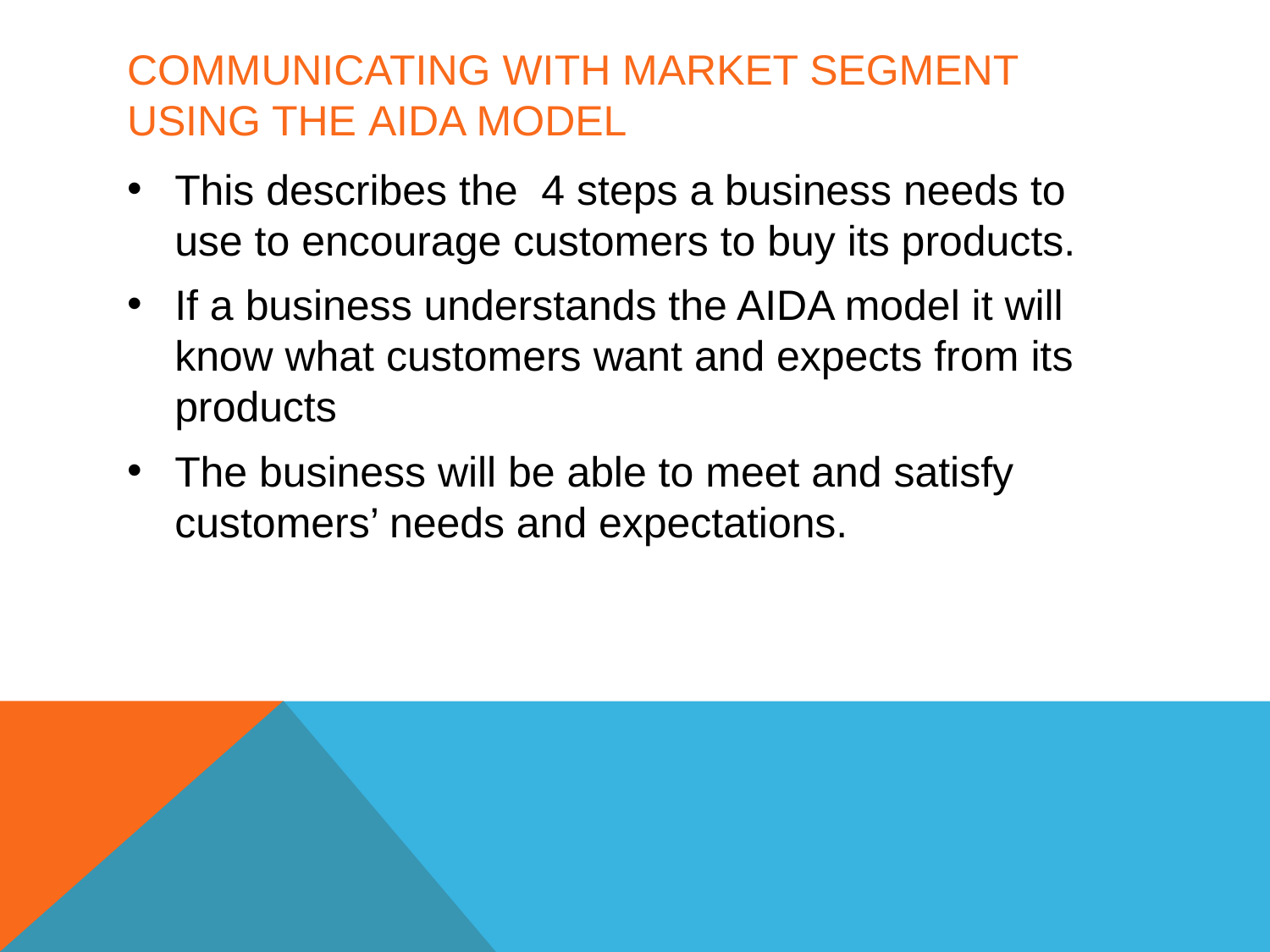

# Communicating with market segment using the AIDA Model
This describes the  4 steps a business needs to use to encourage customers to buy its products.
If a business understands the AIDA model it will know what customers want and expects from its products
The business will be able to meet and satisfy customers’ needs and expectations.